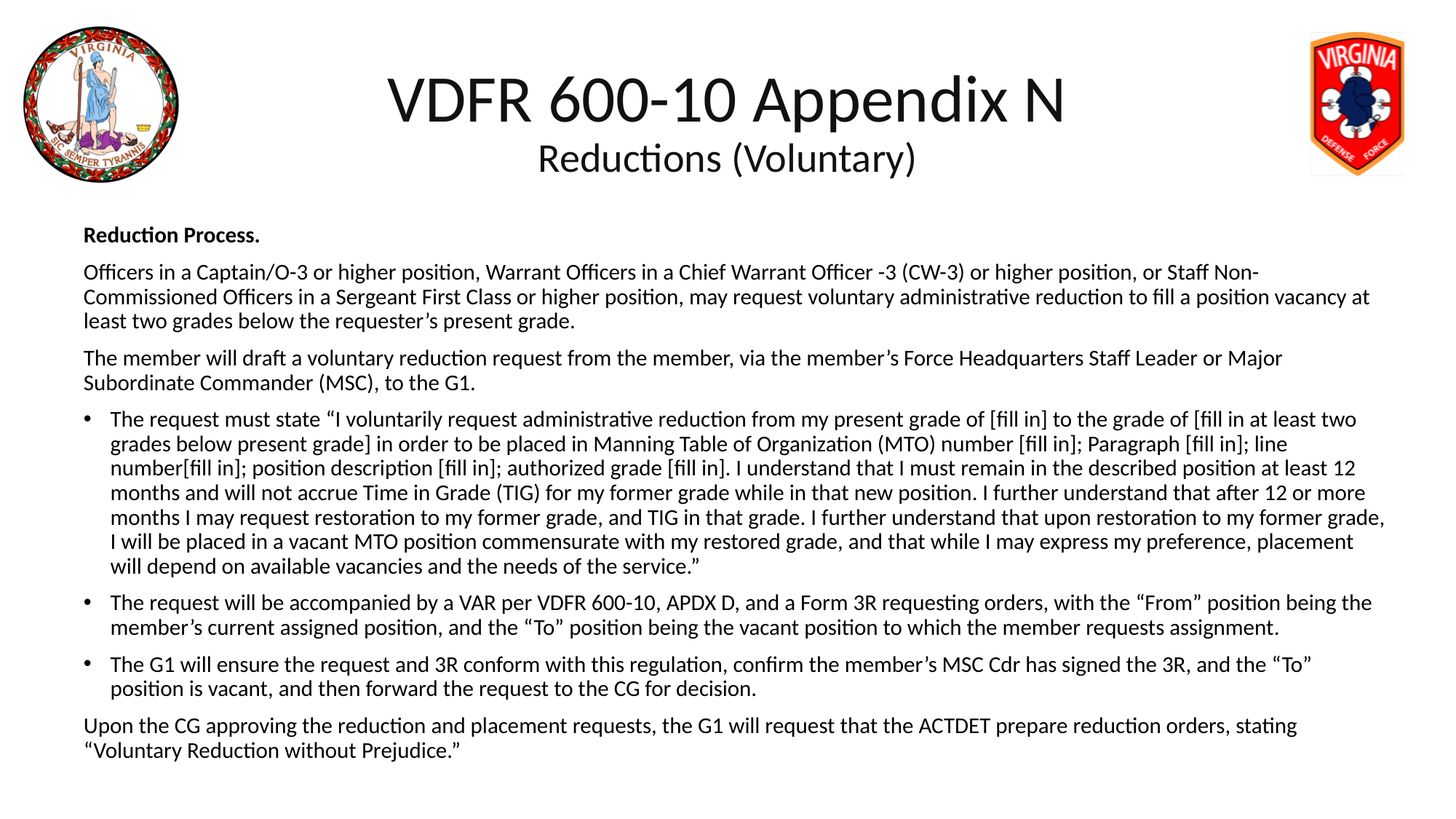

# VDFR 600-10 Appendix N Reductions (Voluntary)
Reduction Process.
Officers in a Captain/O-3 or higher position, Warrant Officers in a Chief Warrant Officer -3 (CW-3) or higher position, or Staff Non-Commissioned Officers in a Sergeant First Class or higher position, may request voluntary administrative reduction to fill a position vacancy at least two grades below the requester’s present grade.
The member will draft a voluntary reduction request from the member, via the member’s Force Headquarters Staff Leader or Major Subordinate Commander (MSC), to the G1.
The request must state “I voluntarily request administrative reduction from my present grade of [fill in] to the grade of [fill in at least two grades below present grade] in order to be placed in Manning Table of Organization (MTO) number [fill in]; Paragraph [fill in]; line number[fill in]; position description [fill in]; authorized grade [fill in]. I understand that I must remain in the described position at least 12 months and will not accrue Time in Grade (TIG) for my former grade while in that new position. I further understand that after 12 or more months I may request restoration to my former grade, and TIG in that grade. I further understand that upon restoration to my former grade, I will be placed in a vacant MTO position commensurate with my restored grade, and that while I may express my preference, placement will depend on available vacancies and the needs of the service.”
The request will be accompanied by a VAR per VDFR 600-10, APDX D, and a Form 3R requesting orders, with the “From” position being the member’s current assigned position, and the “To” position being the vacant position to which the member requests assignment.
The G1 will ensure the request and 3R conform with this regulation, confirm the member’s MSC Cdr has signed the 3R, and the “To” position is vacant, and then forward the request to the CG for decision.
Upon the CG approving the reduction and placement requests, the G1 will request that the ACTDET prepare reduction orders, stating “Voluntary Reduction without Prejudice.”